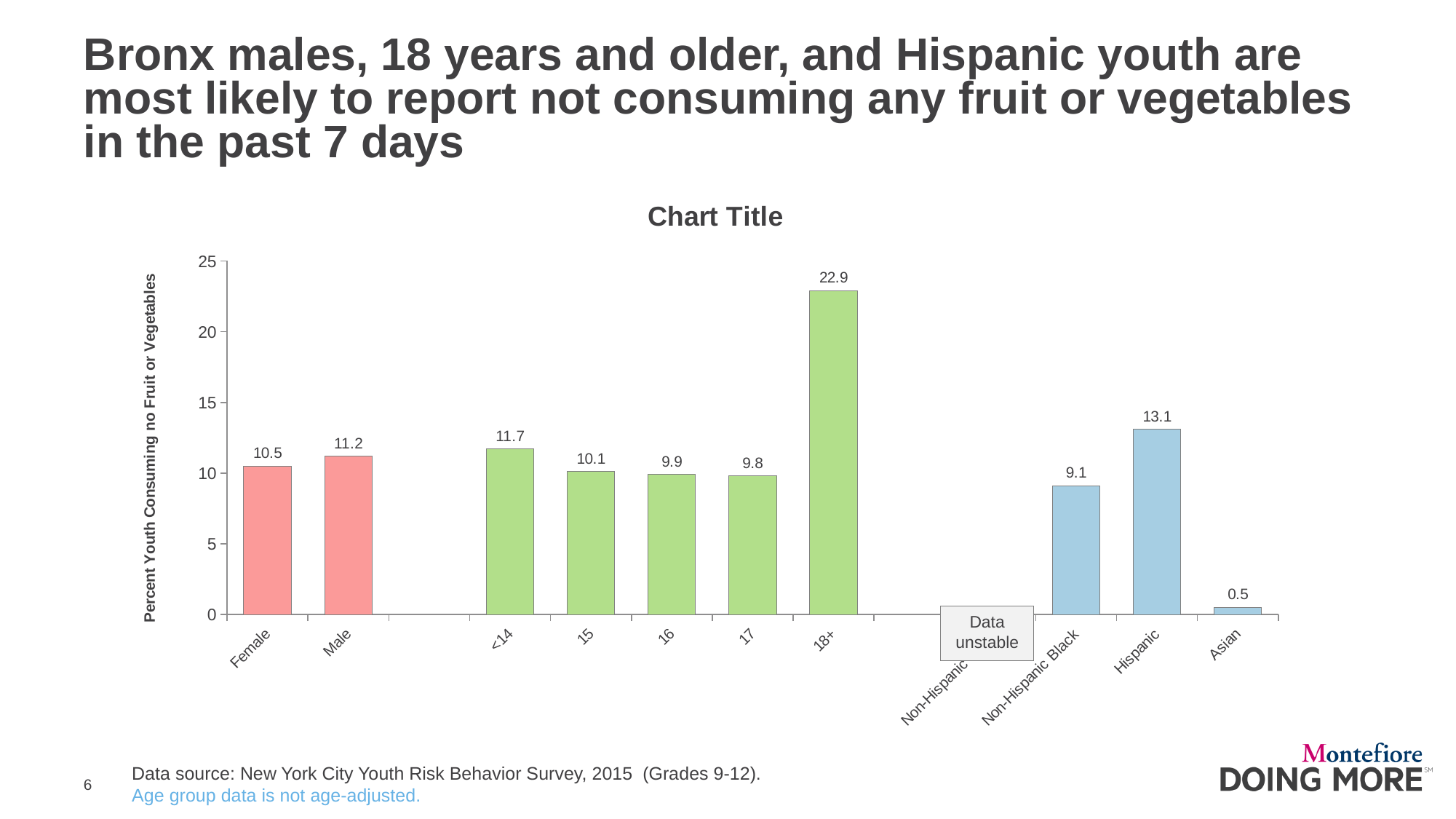

# Bronx males, 18 years and older, and Hispanic youth are most likely to report not consuming any fruit or vegetables in the past 7 days

### Chart:

| Category |  |
|---|---|
| Female | 10.5 |
| Male | 11.2 |
|  | None |
| <14 | 11.7 |
| 15 | 10.1 |
| 16 | 9.9 |
| 17 | 9.8 |
| 18+ | 22.9 |
|  | None |
| Non-Hispanic White | 0.0 |
| Non-Hispanic Black | 9.1 |
| Hispanic | 13.1 |
| Asian | 0.5 |
Data unstable
Data source: New York City Youth Risk Behavior Survey, 2015  (Grades 9-12).
Age group data is not age-adjusted.